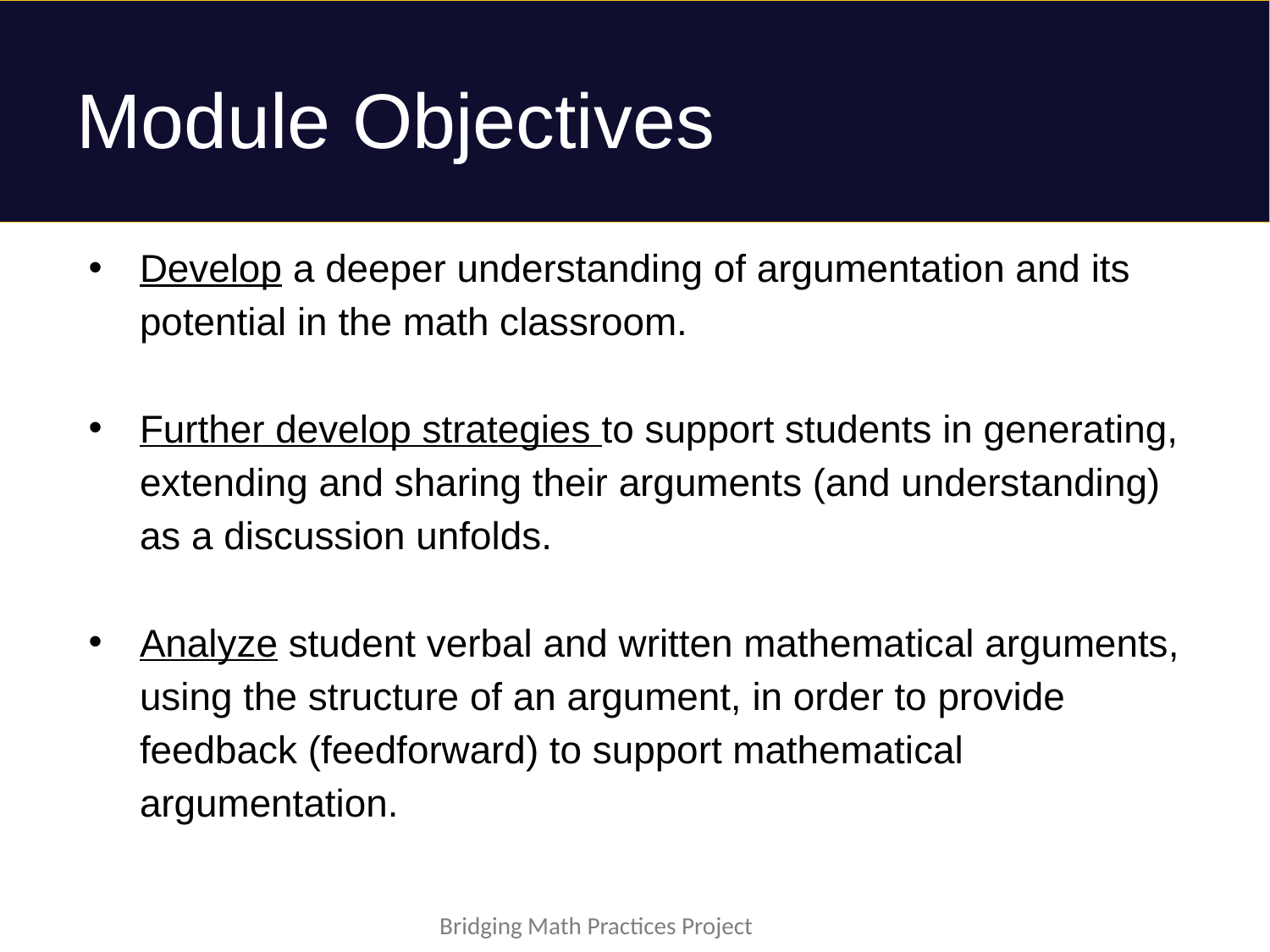

# Module Objectives
Develop a deeper understanding of argumentation and its potential in the math classroom.

Further develop strategies to support students in generating, extending and sharing their arguments (and understanding) as a discussion unfolds.

Analyze student verbal and written mathematical arguments, using the structure of an argument, in order to provide feedback (feedforward) to support mathematical argumentation.